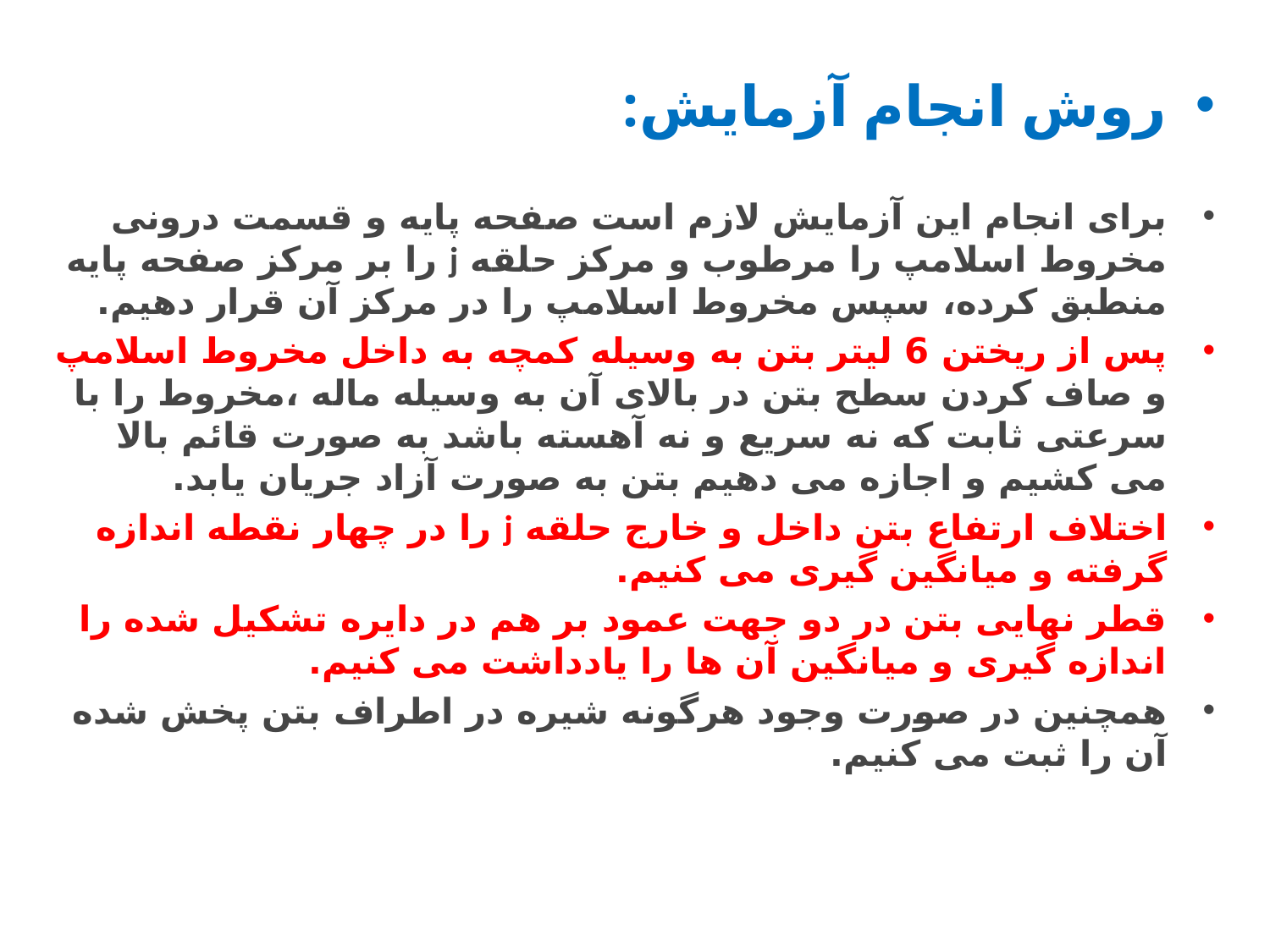

روش انجام آزمایش:

برای انجام این آزمایش لازم است صفحه پایه و قسمت درونی مخروط اسلامپ را مرطوب و مرکز حلقه j را بر مرکز صفحه پایه منطبق کرده، سپس مخروط اسلامپ را در مرکز آن قرار دهیم.
پس از ریختن 6 لیتر بتن به وسیله کمچه به داخل مخروط اسلامپ و صاف کردن سطح بتن در بالای آن به وسیله ماله ،مخروط را با سرعتی ثابت که نه سریع و نه آهسته باشد به صورت قائم بالا می کشیم و اجازه می دهیم بتن به صورت آزاد جریان یابد.
اختلاف ارتفاع بتن داخل و خارج حلقه j را در چهار نقطه اندازه گرفته و میانگین گیری می کنیم.
قطر نهایی بتن در دو جهت عمود بر هم در دایره تشکیل شده را اندازه گیری و میانگین آن ها را یادداشت می کنیم.
همچنین در صورت وجود هرگونه شیره در اطراف بتن پخش شده آن را ثبت می کنیم.